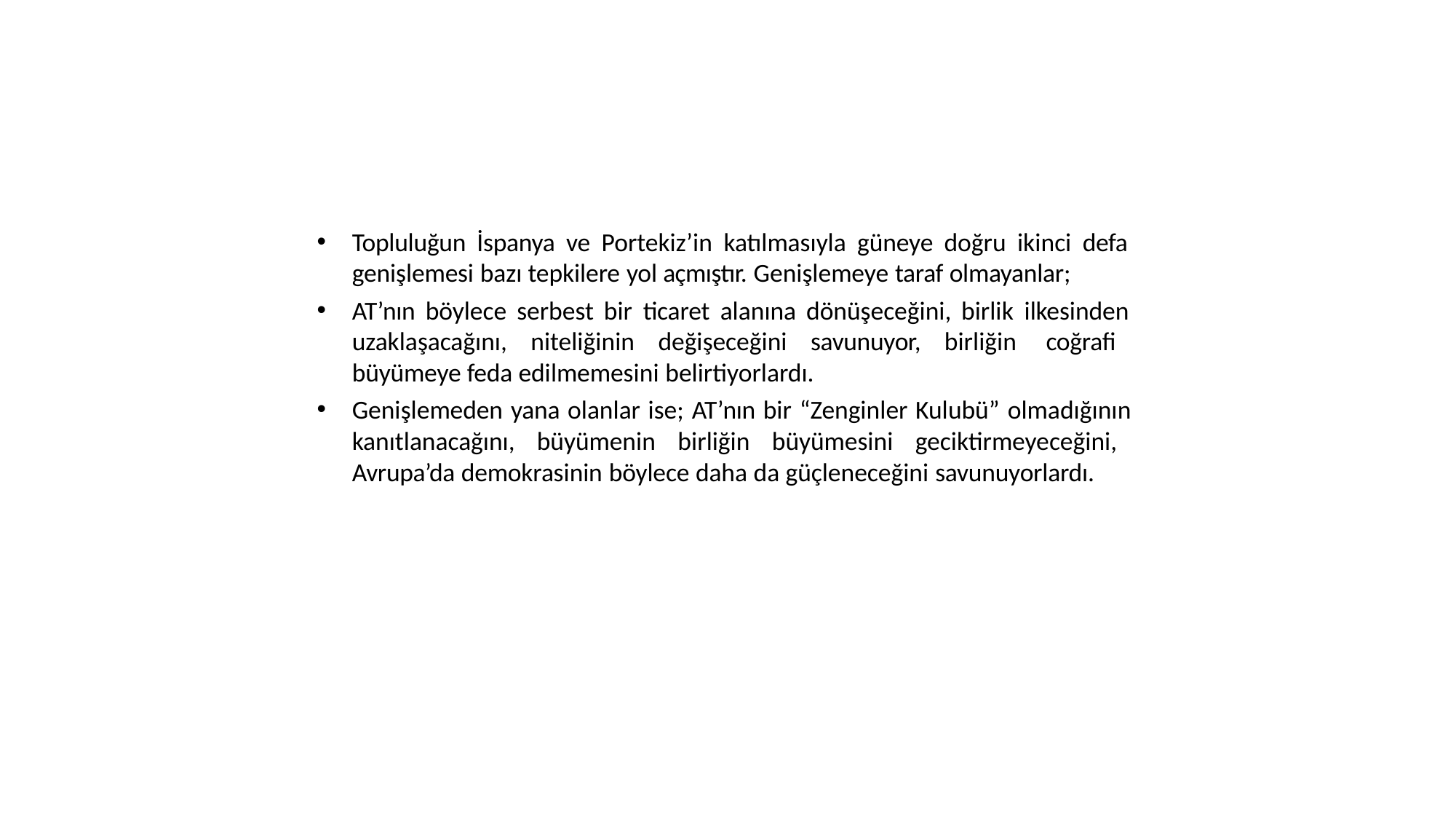

Topluluğun İspanya ve Portekiz’in katılmasıyla güneye doğru ikinci defa  genişlemesi bazı tepkilere yol açmıştır. Genişlemeye taraf olmayanlar;
AT’nın böylece serbest bir ticaret alanına dönüşeceğini, birlik ilkesinden  uzaklaşacağını, niteliğinin değişeceğini savunuyor, birliğin coğrafi  büyümeye feda edilmemesini belirtiyorlardı.
Genişlemeden yana olanlar ise; AT’nın bir “Zenginler Kulubü” olmadığının  kanıtlanacağını, büyümenin birliğin büyümesini geciktirmeyeceğini,  Avrupa’da demokrasinin böylece daha da güçleneceğini savunuyorlardı.